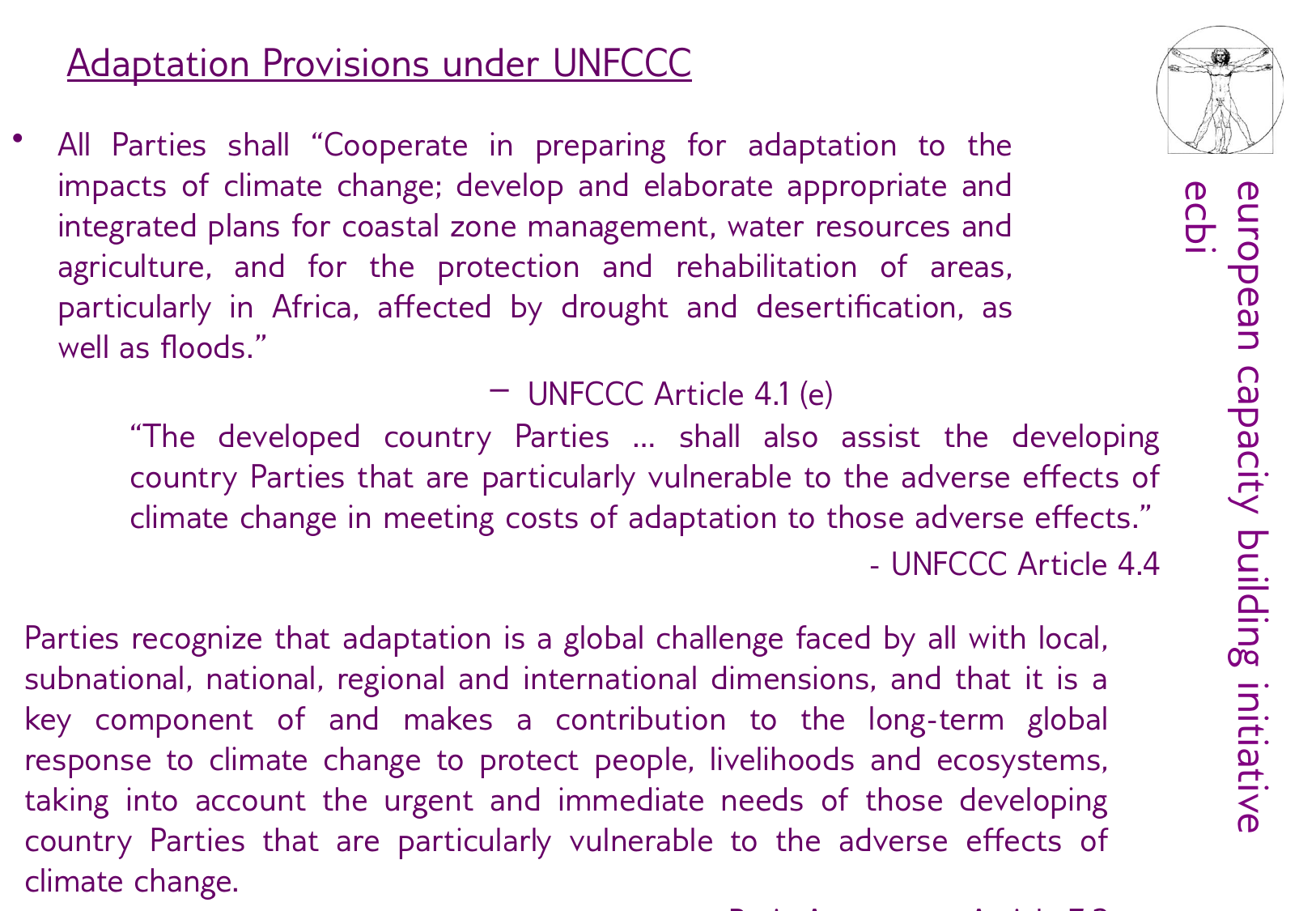

Adaptation Provisions under UNFCCC
All Parties shall “Cooperate in preparing for adaptation to the impacts of climate change; develop and elaborate appropriate and integrated plans for coastal zone management, water resources and agriculture, and for the protection and rehabilitation of areas, particularly in Africa, affected by drought and desertification, as well as floods.”
UNFCCC Article 4.1 (e)
“The developed country Parties … shall also assist the developing country Parties that are particularly vulnerable to the adverse effects of climate change in meeting costs of adaptation to those adverse effects.”
- UNFCCC Article 4.4

Parties recognize that adaptation is a global challenge faced by all with local, subnational, national, regional and international dimensions, and that it is a key component of and makes a contribution to the long-term global response to climate change to protect people, livelihoods and ecosystems, taking into account the urgent and immediate needs of those developing country Parties that are particularly vulnerable to the adverse effects of climate change.
- Paris Agreement Article 7.2